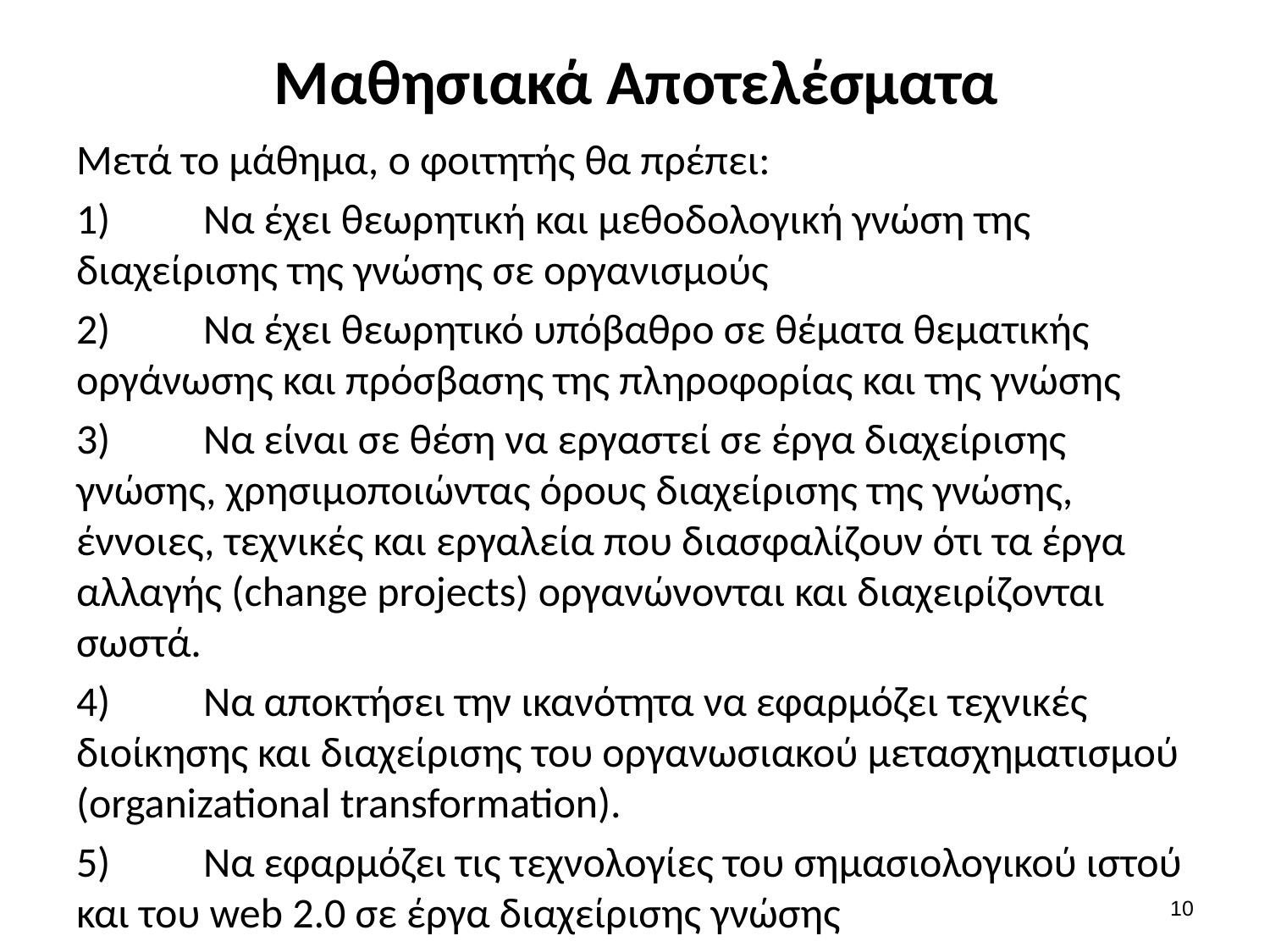

# Μαθησιακά Αποτελέσματα
Μετά το μάθημα, ο φοιτητής θα πρέπει:
1)	Να έχει θεωρητική και μεθοδολογική γνώση της διαχείρισης της γνώσης σε οργανισμούς
2)	Να έχει θεωρητικό υπόβαθρο σε θέματα θεματικής οργάνωσης και πρόσβασης της πληροφορίας και της γνώσης
3)	Να είναι σε θέση να εργαστεί σε έργα διαχείρισης γνώσης, χρησιμοποιώντας όρους διαχείρισης της γνώσης, έννοιες, τεχνικές και εργαλεία που διασφαλίζουν ότι τα έργα αλλαγής (change projects) οργανώνονται και διαχειρίζονται σωστά.
4)	Να αποκτήσει την ικανότητα να εφαρμόζει τεχνικές διοίκησης και διαχείρισης του οργανωσιακού μετασχηματισμού (organizational transformation).
5)	Να εφαρμόζει τις τεχνολογίες του σημασιολογικού ιστού και του web 2.0 σε έργα διαχείρισης γνώσης
10